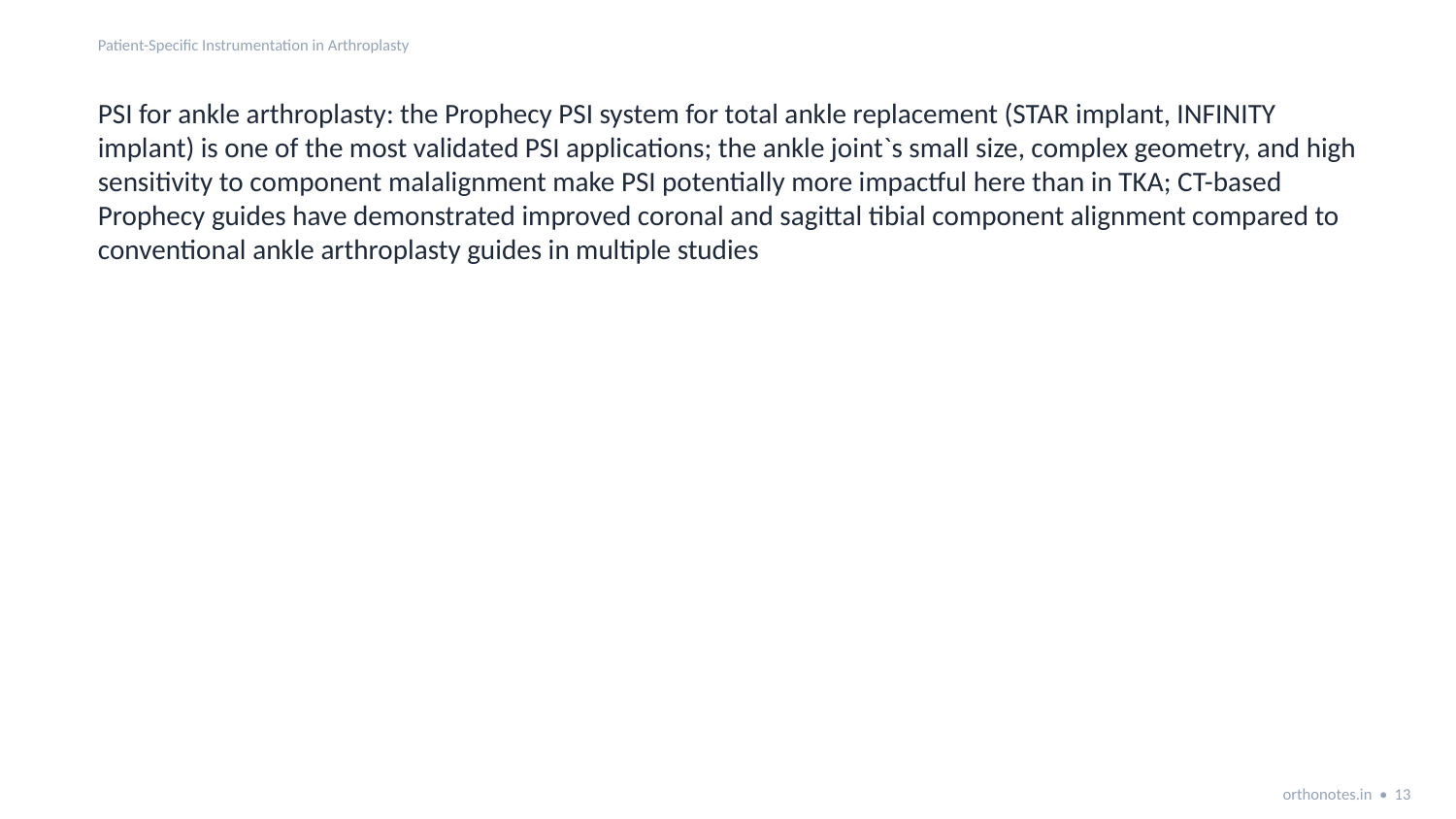

Patient-Specific Instrumentation in Arthroplasty
PSI for ankle arthroplasty: the Prophecy PSI system for total ankle replacement (STAR implant, INFINITY implant) is one of the most validated PSI applications; the ankle joint`s small size, complex geometry, and high sensitivity to component malalignment make PSI potentially more impactful here than in TKA; CT-based Prophecy guides have demonstrated improved coronal and sagittal tibial component alignment compared to conventional ankle arthroplasty guides in multiple studies
orthonotes.in  •  13